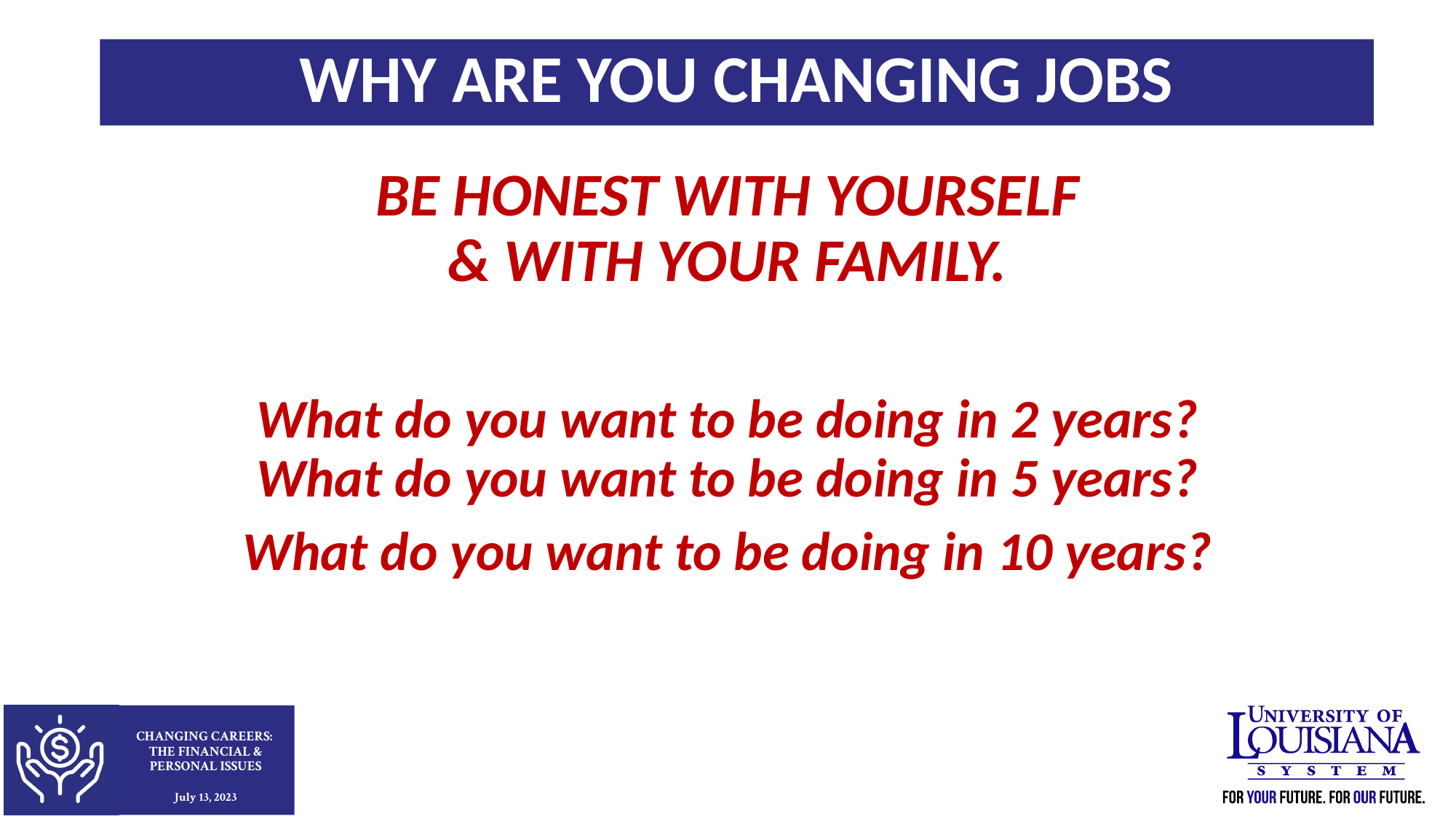

Why Are You Changing Jobs
BE HONEST WITH YOURSELF
& WITH YOUR FAMILY.

What do you want to be doing in 2 years?
What do you want to be doing in 5 years?
What do you want to be doing in 10 years?